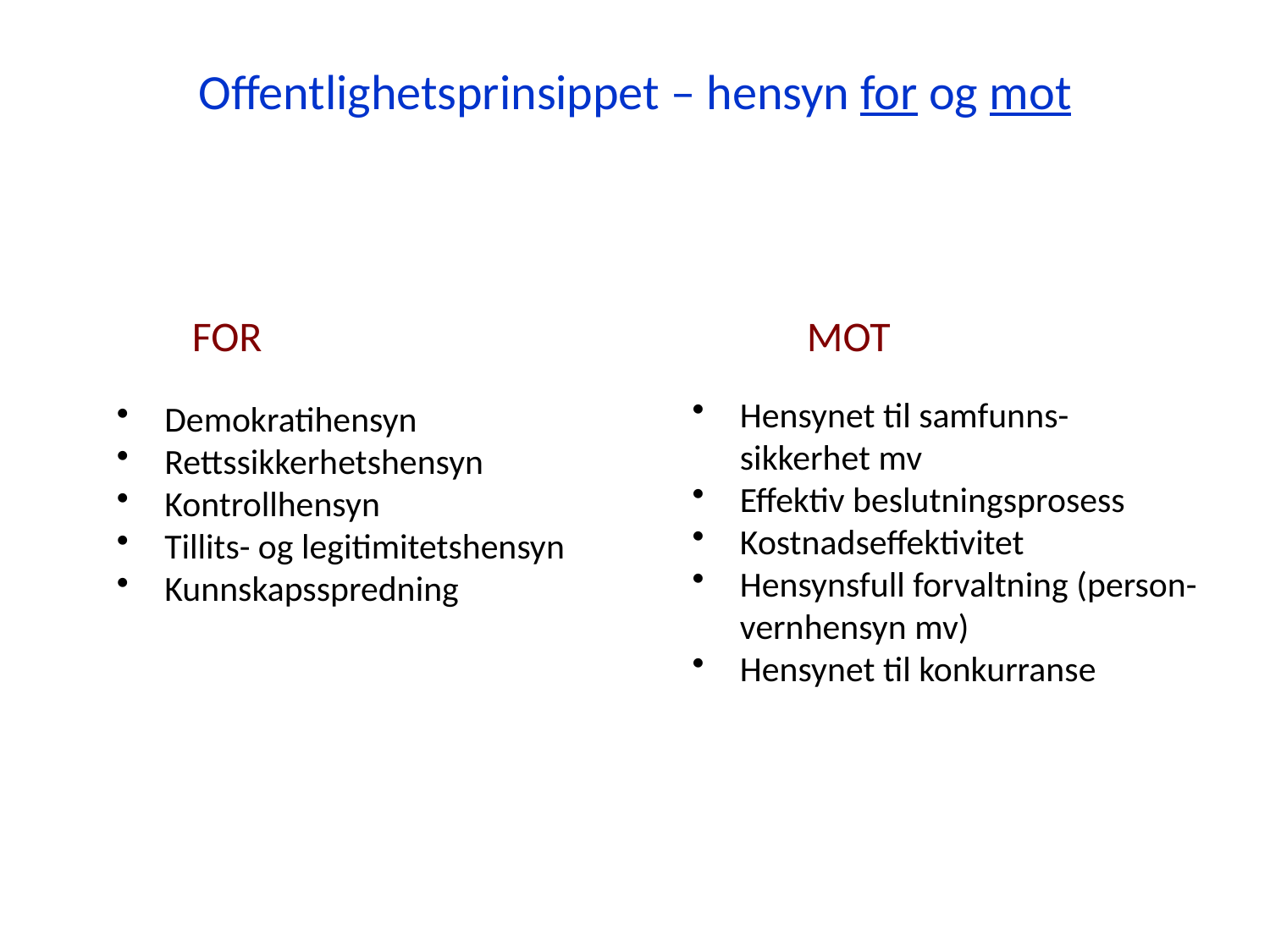

# Offentlighetsprinsippet – hensyn for og mot
FOR

Demokratihensyn
Rettssikkerhetshensyn
Kontrollhensyn
Tillits- og legitimitetshensyn
Kunnskapsspredning

MOT
Hensynet til samfunns-
sikkerhet mv
Effektiv beslutningsprosess
Kostnadseffektivitet
Hensynsfull forvaltning (person-
vernhensyn mv)
Hensynet til konkurranse